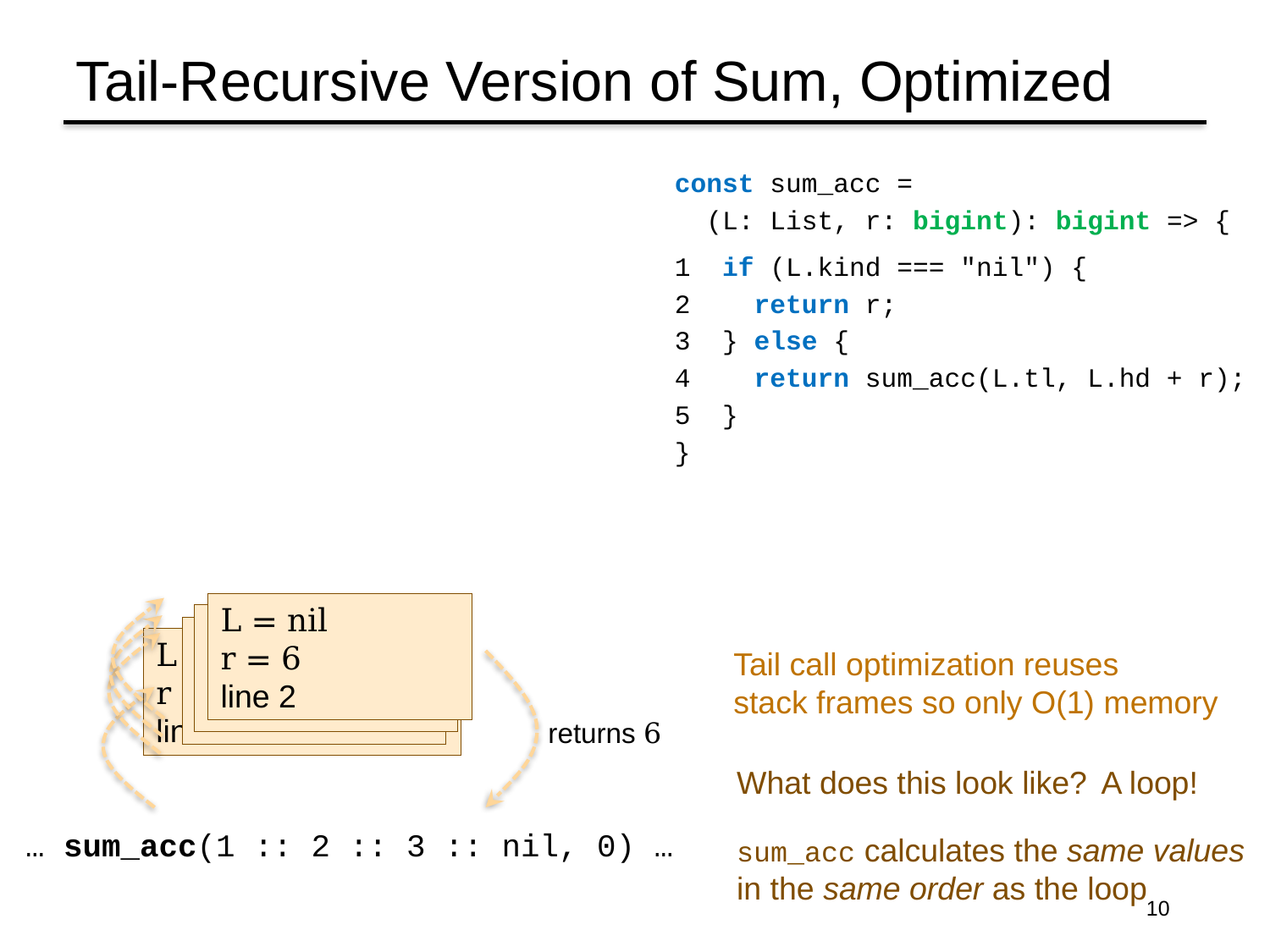

# Tail-Recursive Version of Sum, Optimized
const sum_acc =
  (L: List, r: bigint): bigint => {

1  if (L.kind === "nil") {
2    return r;
3  } else {
4    return sum_acc(L.tl, L.hd + r);
5  }
}
L = nil
r = 6
line 2

L = 3 :: nil
r = 3
line 4

L = 2 :: 3 :: nil
r = 1
line 4

L = 1 :: 2 :: 3 :: nil
r = 0
line 4

Tail call optimization reuses
stack frames so only O(1) memory

returns 6
What does this look like?
A loop!
… sum_acc(1 :: 2 :: 3 :: nil, 0) …
sum_acc calculates the same values
in the same order as the loop
10